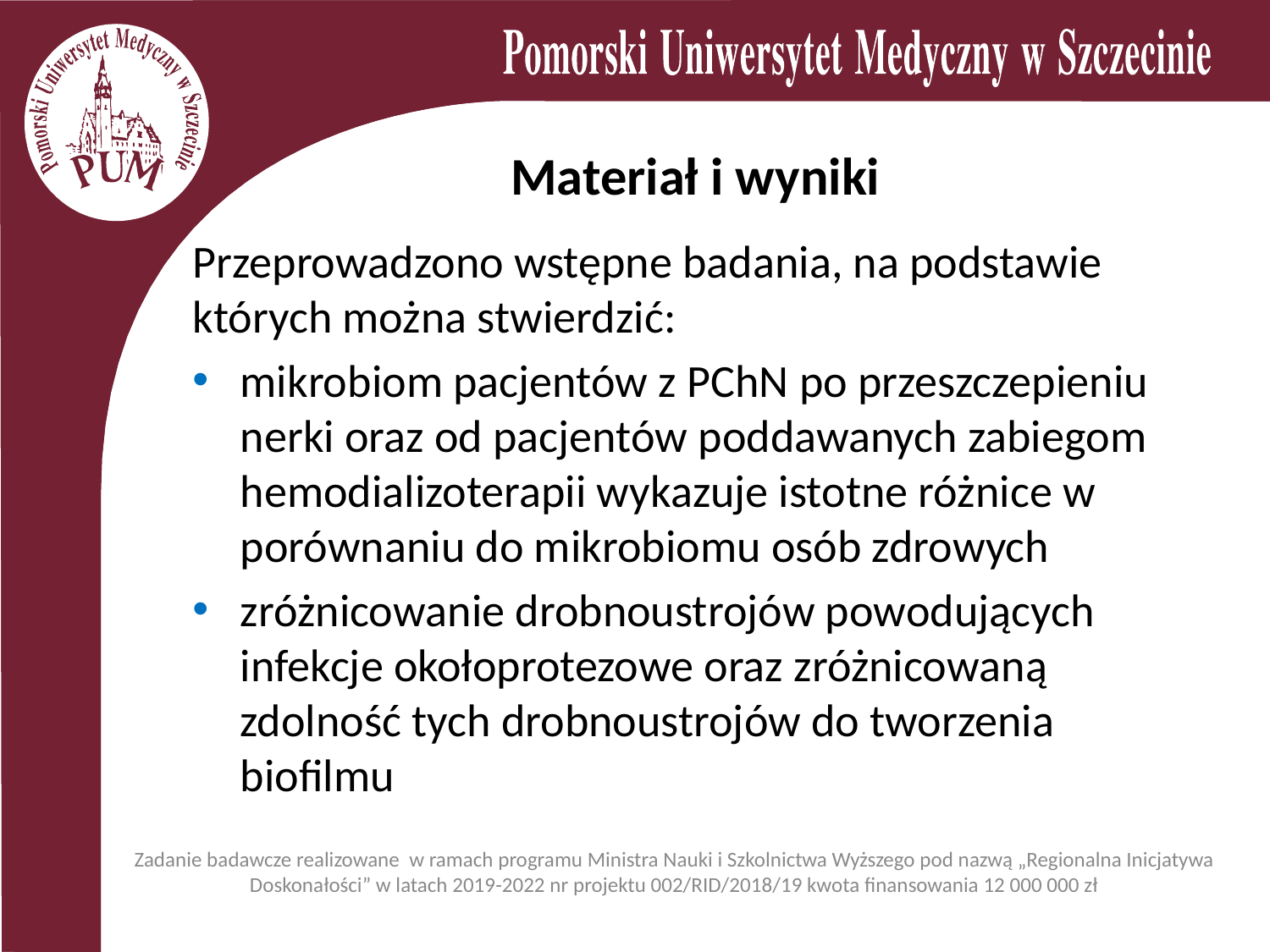

# Materiał i wyniki
Przeprowadzono wstępne badania, na podstawie których można stwierdzić:
mikrobiom pacjentów z PChN po przeszczepieniu nerki oraz od pacjentów poddawanych zabiegom hemodializoterapii wykazuje istotne różnice w porównaniu do mikrobiomu osób zdrowych
zróżnicowanie drobnoustrojów powodujących  infekcje okołoprotezowe oraz zróżnicowaną zdolność tych drobnoustrojów do tworzenia biofilmu
Zadanie badawcze realizowane  w ramach programu Ministra Nauki i Szkolnictwa Wyższego pod nazwą „Regionalna Inicjatywa Doskonałości” w latach 2019-2022 nr projektu 002/RID/2018/19 kwota finansowania 12 000 000 zł